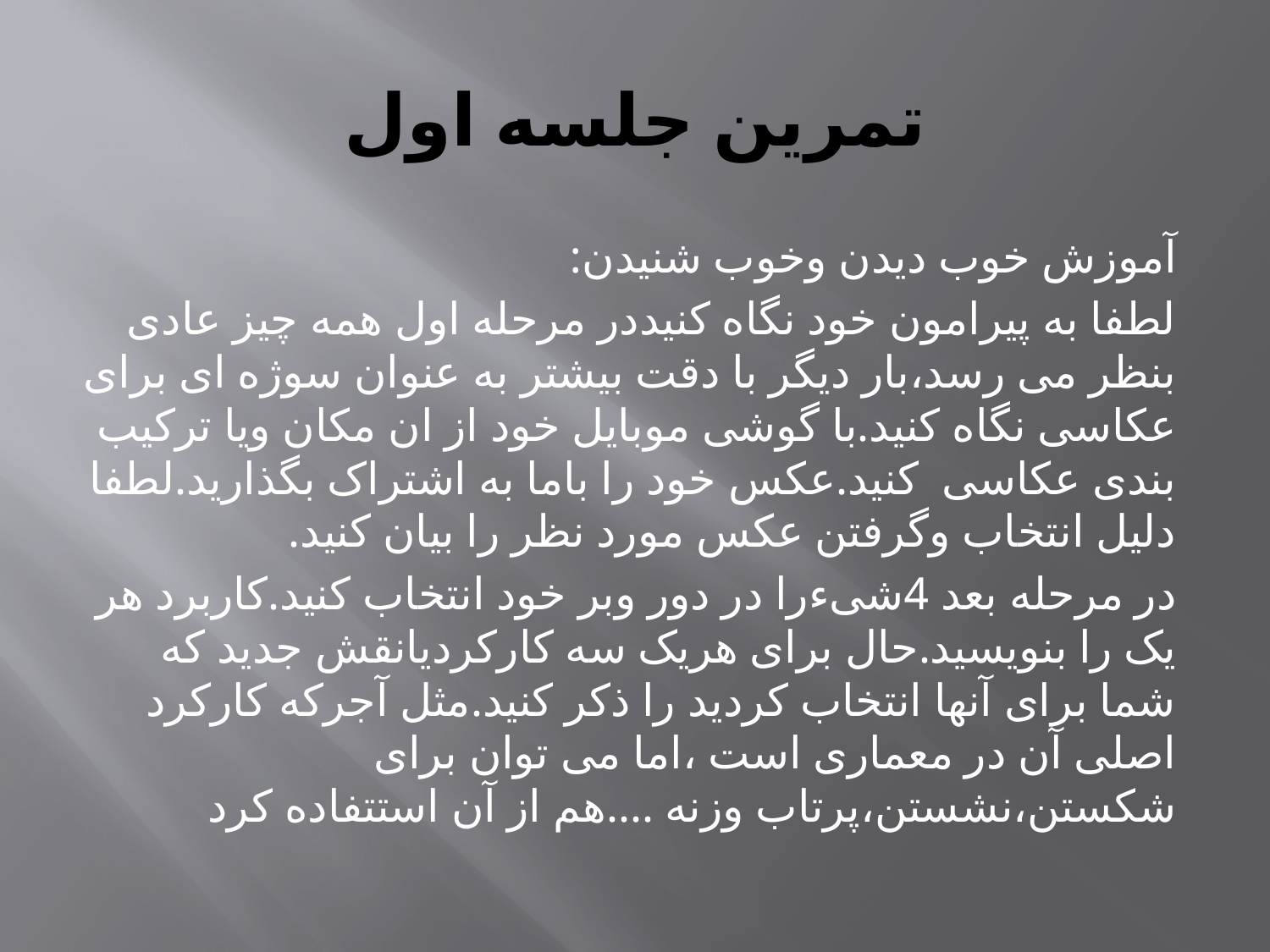

# تمرین جلسه اول
آموزش خوب دیدن وخوب شنیدن:
لطفا به پیرامون خود نگاه کنیددر مرحله اول همه چیز عادی بنظر می رسد،بار دیگر با دقت بیشتر به عنوان سوژه ای برای عکاسی نگاه کنید.با گوشی موبایل خود از ان مکان ویا ترکیب بندی عکاسی  کنید.عکس خود را باما به اشتراک بگذارید.لطفا دلیل انتخاب وگرفتن عکس مورد نظر را بیان کنید.
در مرحله بعد 4شیءرا در دور وبر خود انتخاب کنید.کاربرد هر یک را بنویسید.حال برای هریک سه کارکردیانقش جدید که شما برای آنها انتخاب کردید را ذکر کنید.مثل آجرکه کارکرد اصلی آن در معماری است ،اما می توان برای شکستن،نشستن،پرتاب وزنه ....هم از آن استتفاده کرد